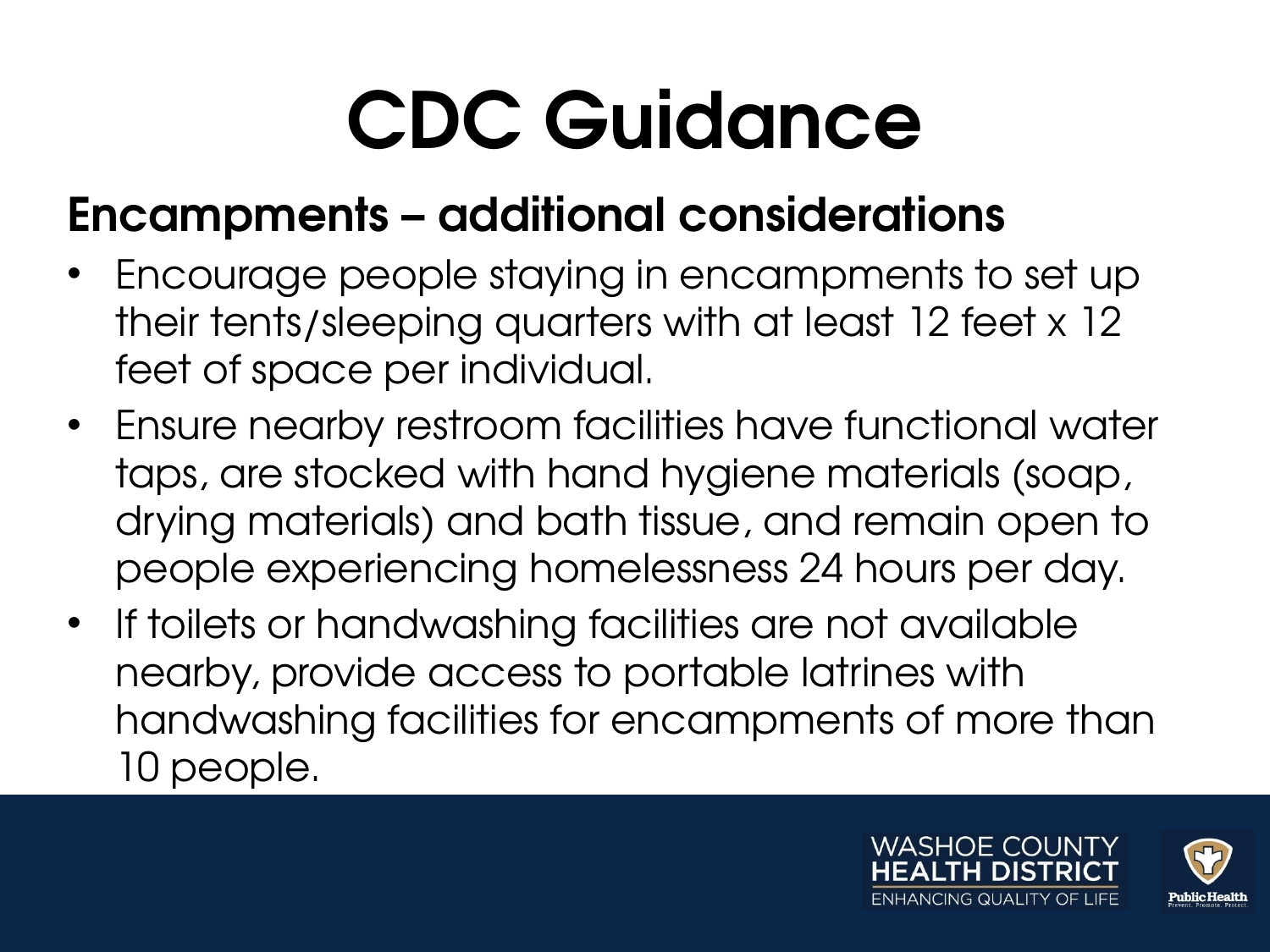

# CDC Guidance
Encampments – additional considerations
Encourage people staying in encampments to set up their tents/sleeping quarters with at least 12 feet x 12 feet of space per individual.
Ensure nearby restroom facilities have functional water taps, are stocked with hand hygiene materials (soap, drying materials) and bath tissue, and remain open to people experiencing homelessness 24 hours per day.
If toilets or handwashing facilities are not available nearby, provide access to portable latrines with handwashing facilities for encampments of more than 10 people.